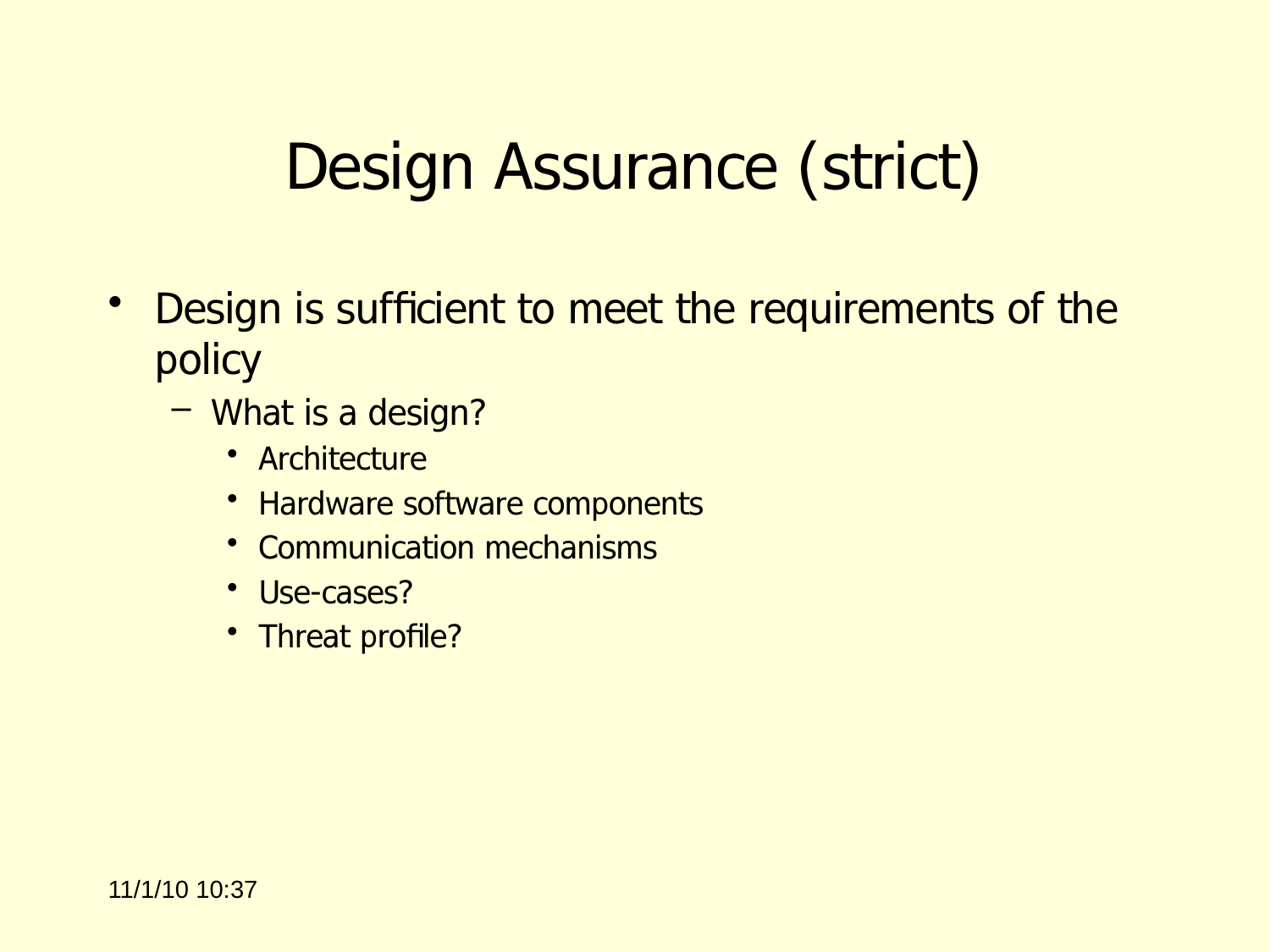

# Design Assurance (strict)
Design is sufficient to meet the requirements of the policy
What is a design?
Architecture
Hardware software components
Communication mechanisms
Use-cases?
Threat profile?
11/1/10 10:37